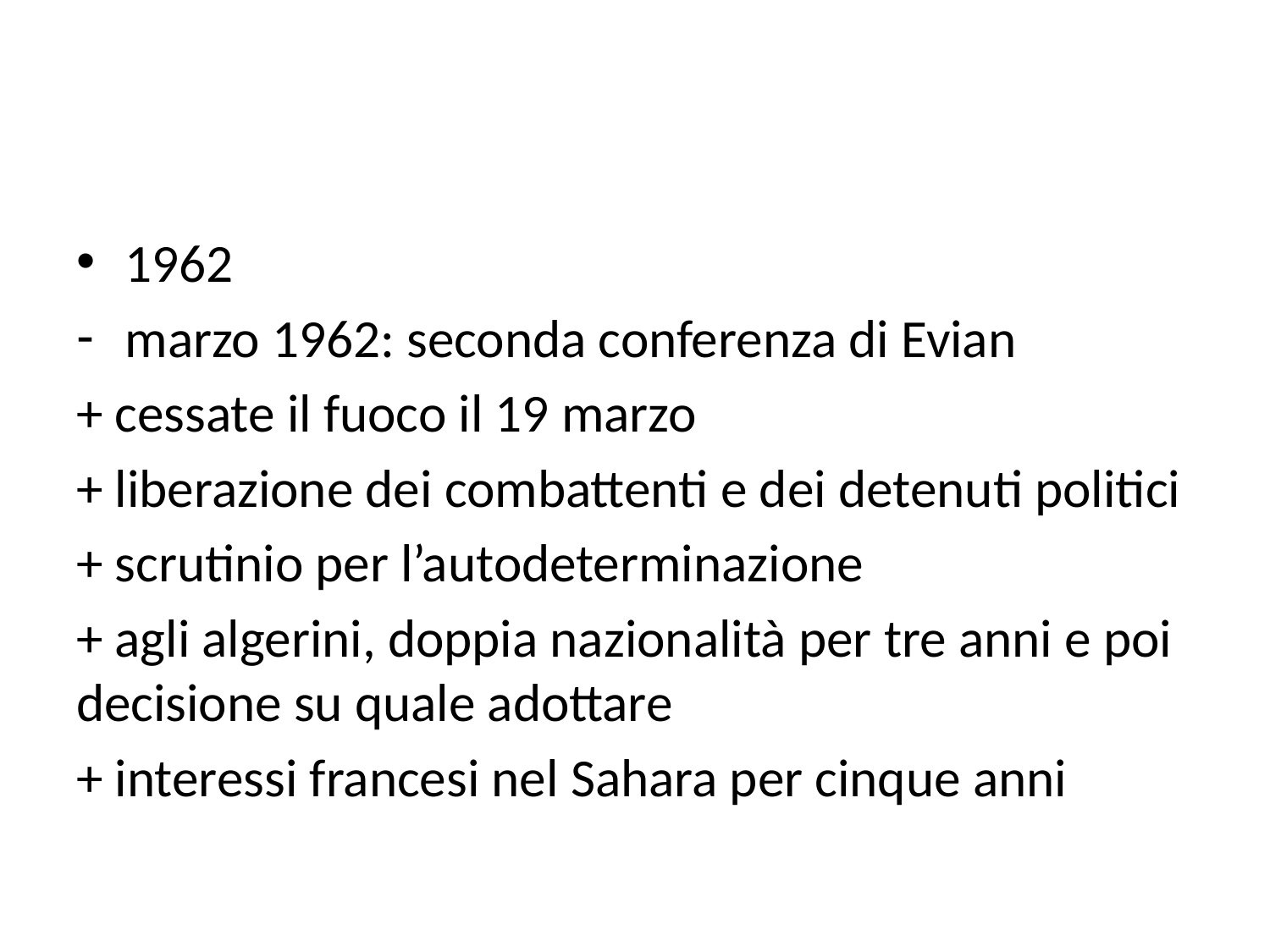

#
1962
marzo 1962: seconda conferenza di Evian
+ cessate il fuoco il 19 marzo
+ liberazione dei combattenti e dei detenuti politici
+ scrutinio per l’autodeterminazione
+ agli algerini, doppia nazionalità per tre anni e poi decisione su quale adottare
+ interessi francesi nel Sahara per cinque anni